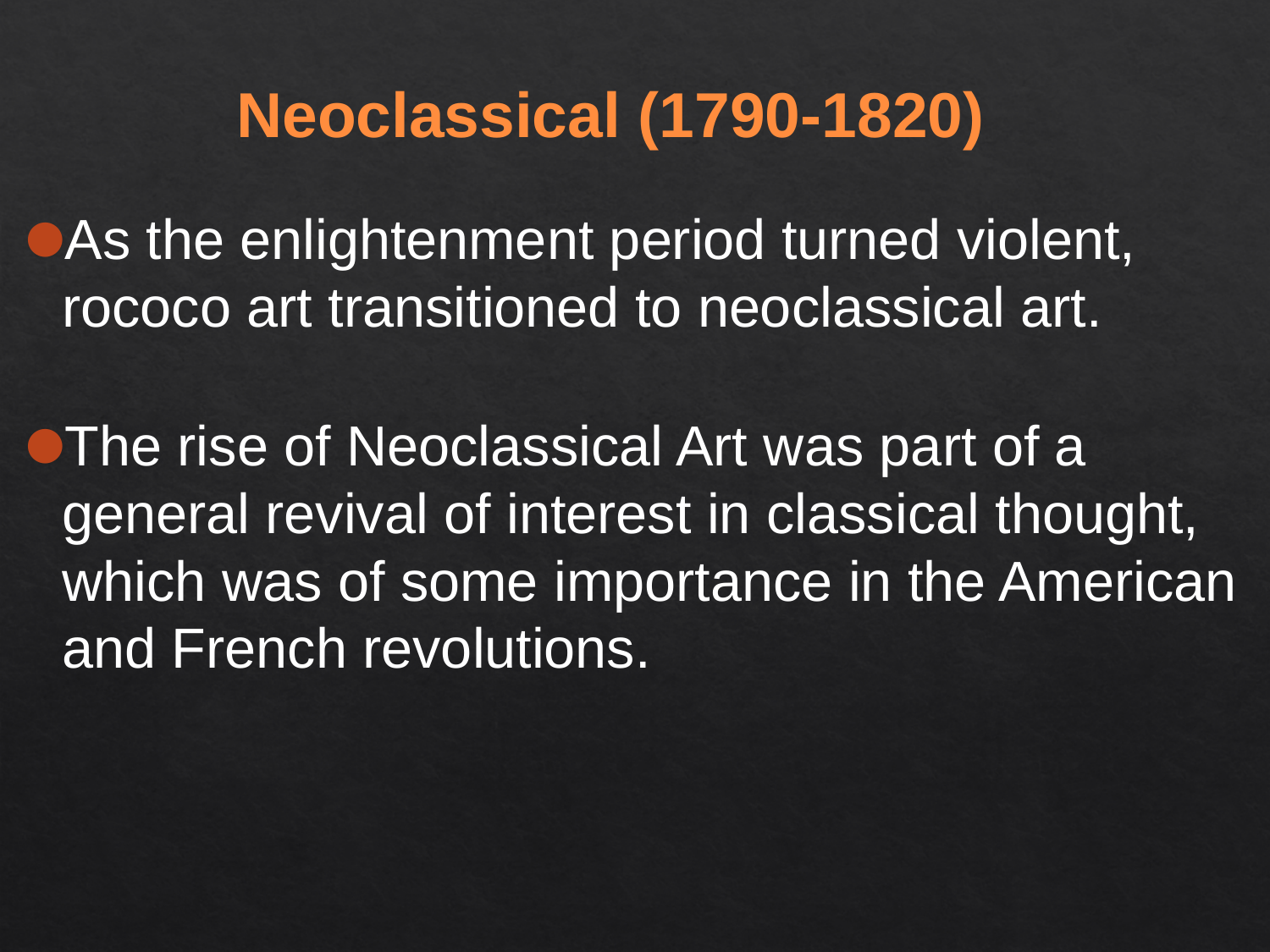

Neoclassical (1790-1820)
As the enlightenment period turned violent, rococo art transitioned to neoclassical art.

The rise of Neoclassical Art was part of a general revival of interest in classical thought, which was of some importance in the American and French revolutions.